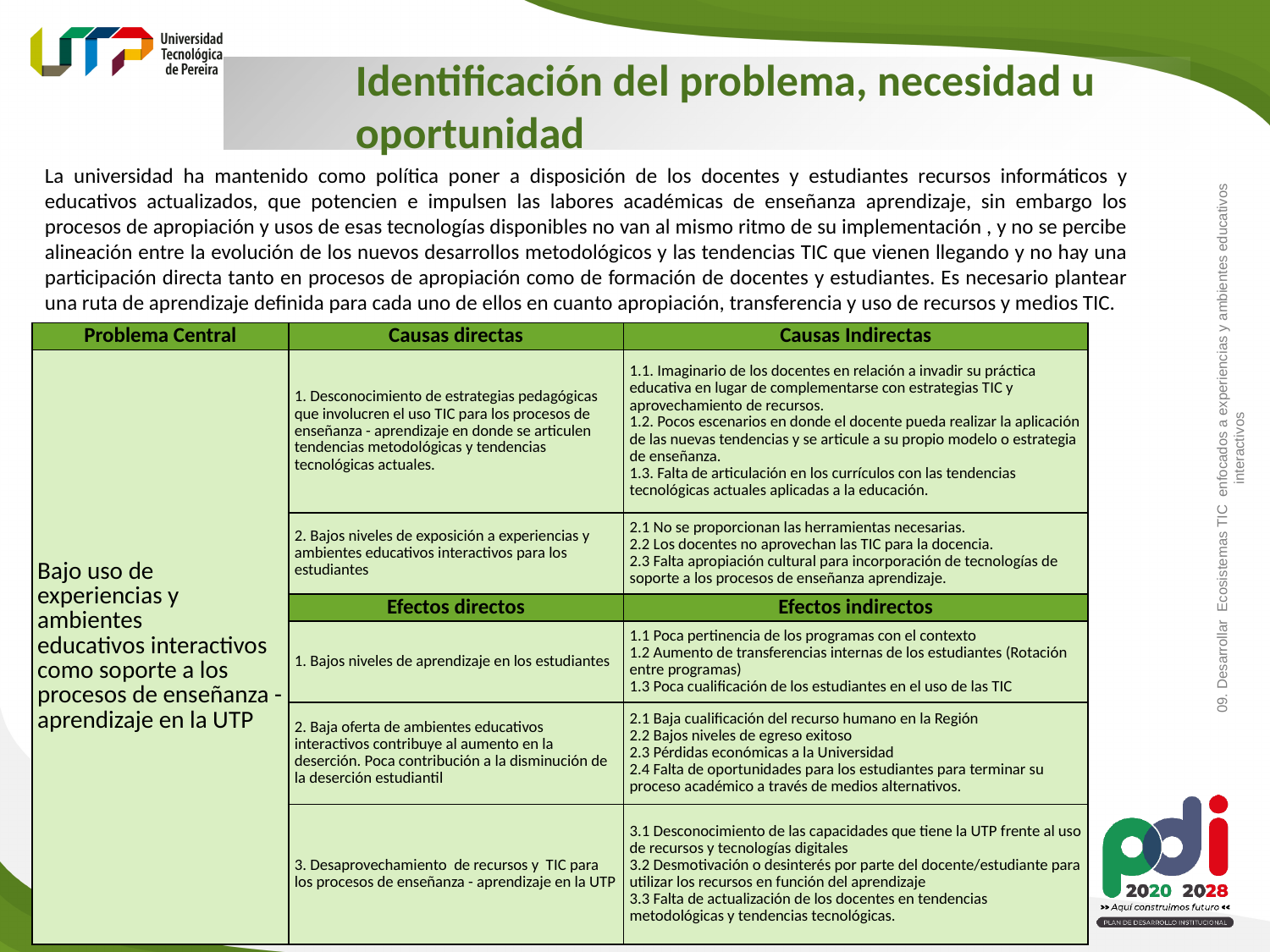

Identificación del problema, necesidad u oportunidad

La universidad ha mantenido como política poner a disposición de los docentes y estudiantes recursos informáticos y educativos actualizados, que potencien e impulsen las labores académicas de enseñanza aprendizaje, sin embargo los procesos de apropiación y usos de esas tecnologías disponibles no van al mismo ritmo de su implementación , y no se percibe alineación entre la evolución de los nuevos desarrollos metodológicos y las tendencias TIC que vienen llegando y no hay una participación directa tanto en procesos de apropiación como de formación de docentes y estudiantes. Es necesario plantear una ruta de aprendizaje definida para cada uno de ellos en cuanto apropiación, transferencia y uso de recursos y medios TIC.
| Problema Central | Causas directas | Causas Indirectas |
| --- | --- | --- |
| Bajo uso de experiencias y ambientes educativos interactivos como soporte a los procesos de enseñanza - aprendizaje en la UTP | 1. Desconocimiento de estrategias pedagógicas que involucren el uso TIC para los procesos de enseñanza - aprendizaje en donde se articulen tendencias metodológicas y tendencias tecnológicas actuales. | 1.1. Imaginario de los docentes en relación a invadir su práctica educativa en lugar de complementarse con estrategias TIC y aprovechamiento de recursos. 1.2. Pocos escenarios en donde el docente pueda realizar la aplicación de las nuevas tendencias y se articule a su propio modelo o estrategia de enseñanza. 1.3. Falta de articulación en los currículos con las tendencias tecnológicas actuales aplicadas a la educación. |
|  | 2. Bajos niveles de exposición a experiencias y ambientes educativos interactivos para los estudiantes | 2.1 No se proporcionan las herramientas necesarias. 2.2 Los docentes no aprovechan las TIC para la docencia. 2.3 Falta apropiación cultural para incorporación de tecnologías de soporte a los procesos de enseñanza aprendizaje. |
|  | Efectos directos | Efectos indirectos |
|  | 1. Bajos niveles de aprendizaje en los estudiantes | 1.1 Poca pertinencia de los programas con el contexto 1.2 Aumento de transferencias internas de los estudiantes (Rotación entre programas) 1.3 Poca cualificación de los estudiantes en el uso de las TIC |
|  | 2. Baja oferta de ambientes educativos interactivos contribuye al aumento en la deserción. Poca contribución a la disminución de la deserción estudiantil | 2.1 Baja cualificación del recurso humano en la Región 2.2 Bajos niveles de egreso exitoso 2.3 Pérdidas económicas a la Universidad 2.4 Falta de oportunidades para los estudiantes para terminar su proceso académico a través de medios alternativos. |
|  | 3. Desaprovechamiento de recursos y TIC para los procesos de enseñanza - aprendizaje en la UTP | 3.1 Desconocimiento de las capacidades que tiene la UTP frente al uso de recursos y tecnologías digitales 3.2 Desmotivación o desinterés por parte del docente/estudiante para utilizar los recursos en función del aprendizaje 3.3 Falta de actualización de los docentes en tendencias metodológicas y tendencias tecnológicas. |
09. Desarrollar  Ecosistemas TIC  enfocados a experiencias y ambientes educativos interactivos